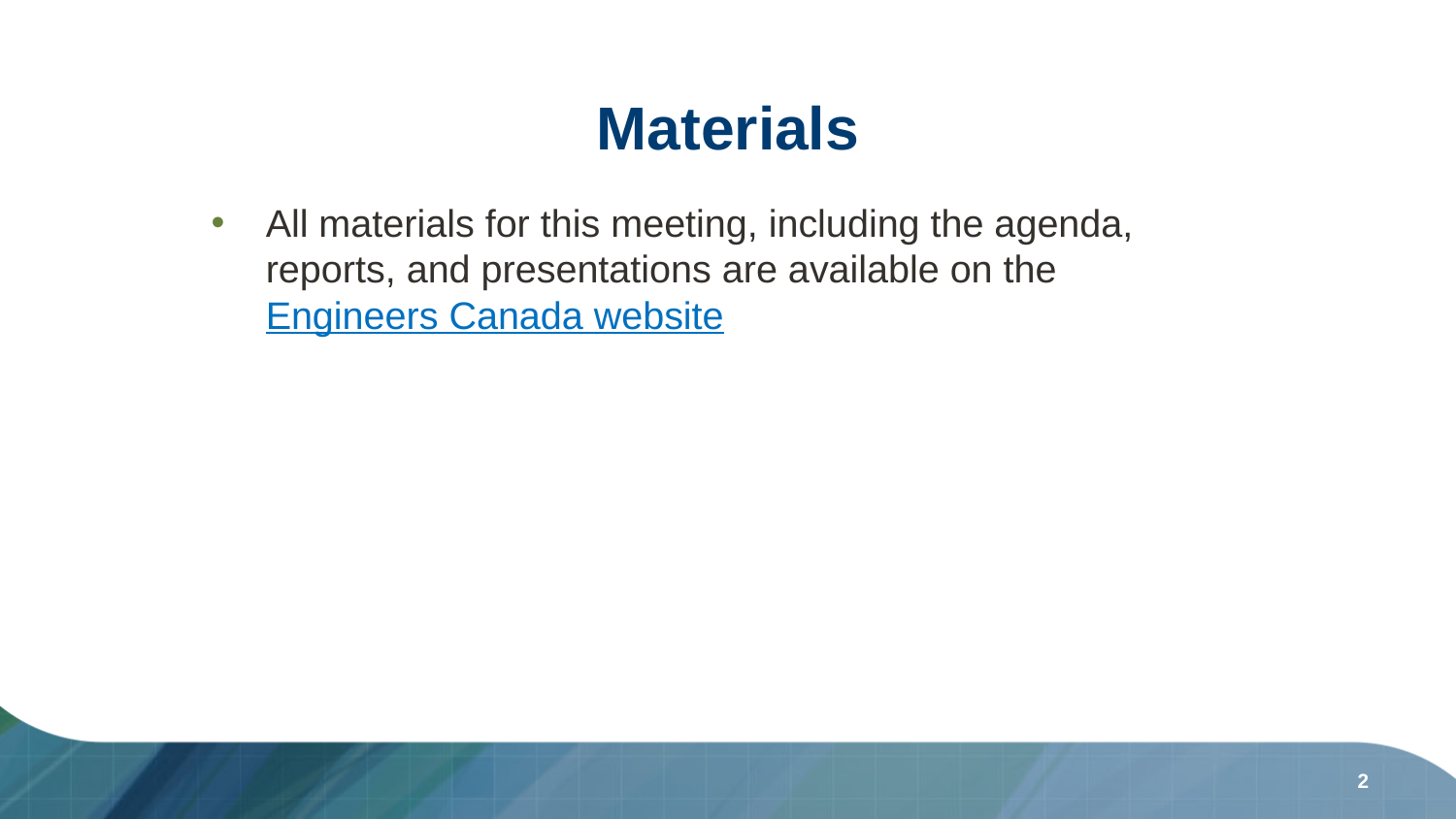

# Materials
All materials for this meeting, including the agenda, reports, and presentations are available on the Engineers Canada website

2